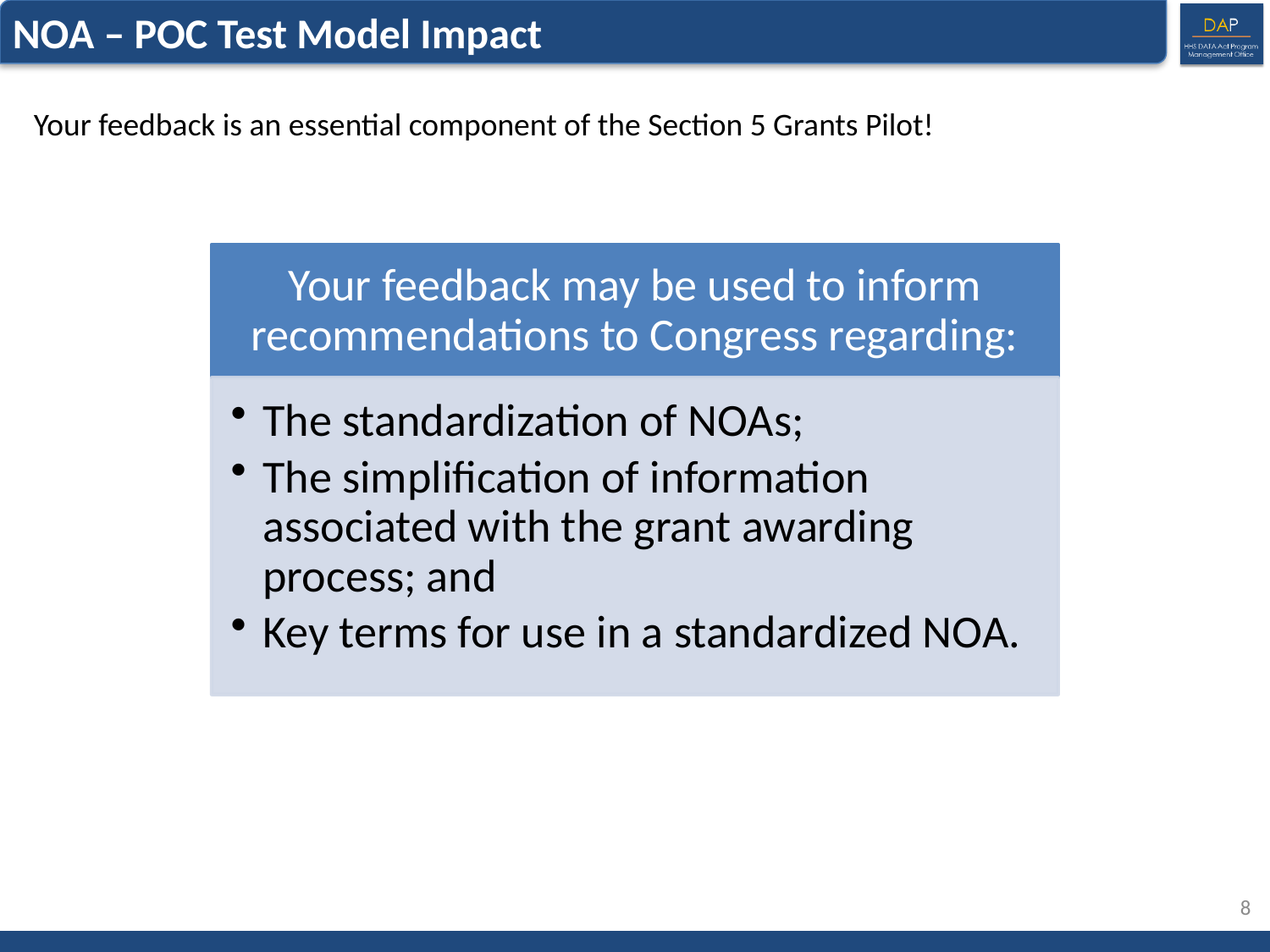

NOA – POC Test Model Impact
Your feedback is an essential component of the Section 5 Grants Pilot!
Your feedback may be used to inform recommendations to Congress regarding:
The standardization of NOAs;
The simplification of information associated with the grant awarding process; and
Key terms for use in a standardized NOA.
8